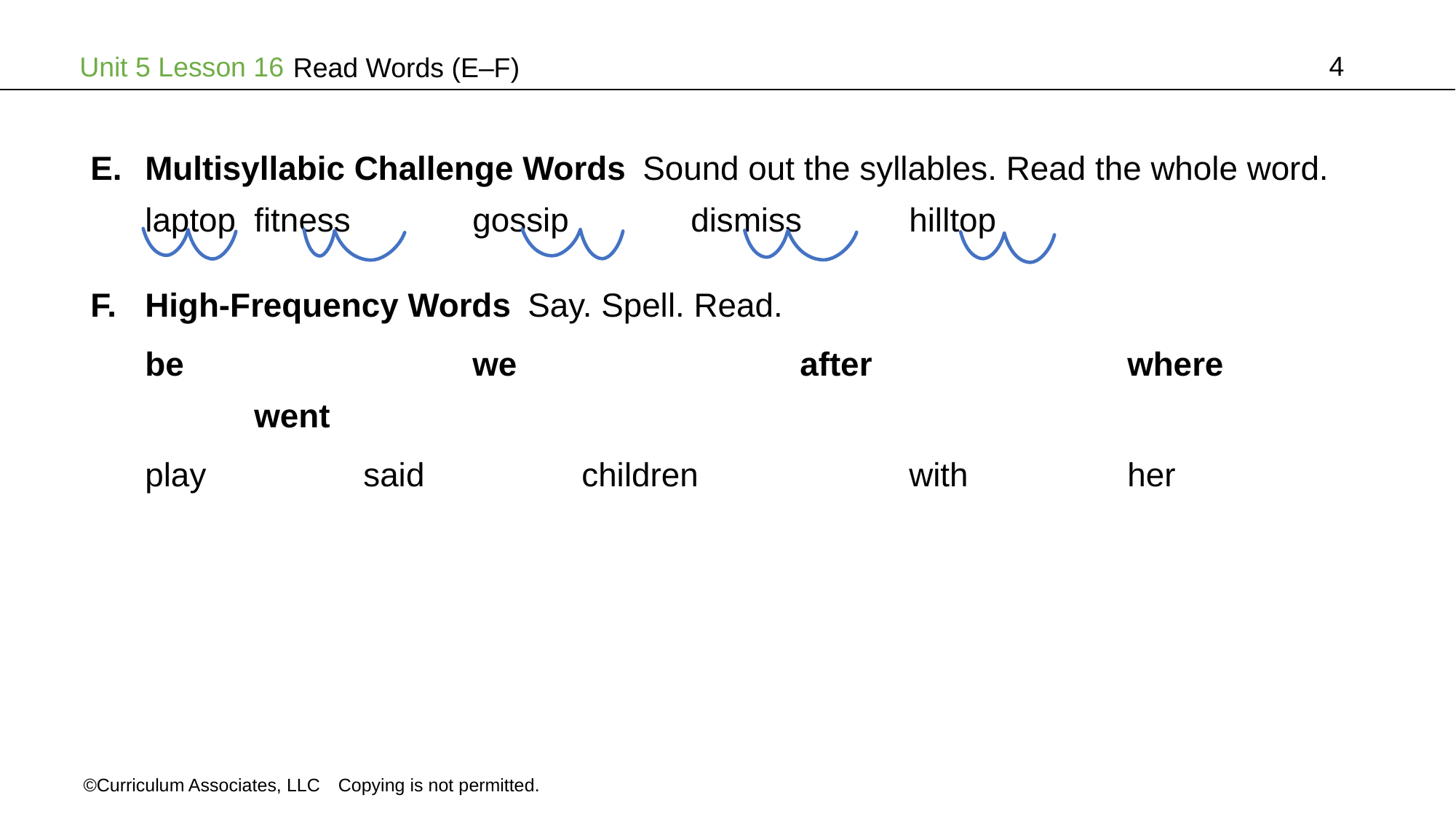

4
Read Words (E–F)

Multisyllabic Challenge Words Sound out the syllables. Read the whole word.
laptop	fitness		gossip		dismiss	hilltop
High-Frequency Words Say. Spell. Read.
be			we			after			where		went
play		said		children		with		her